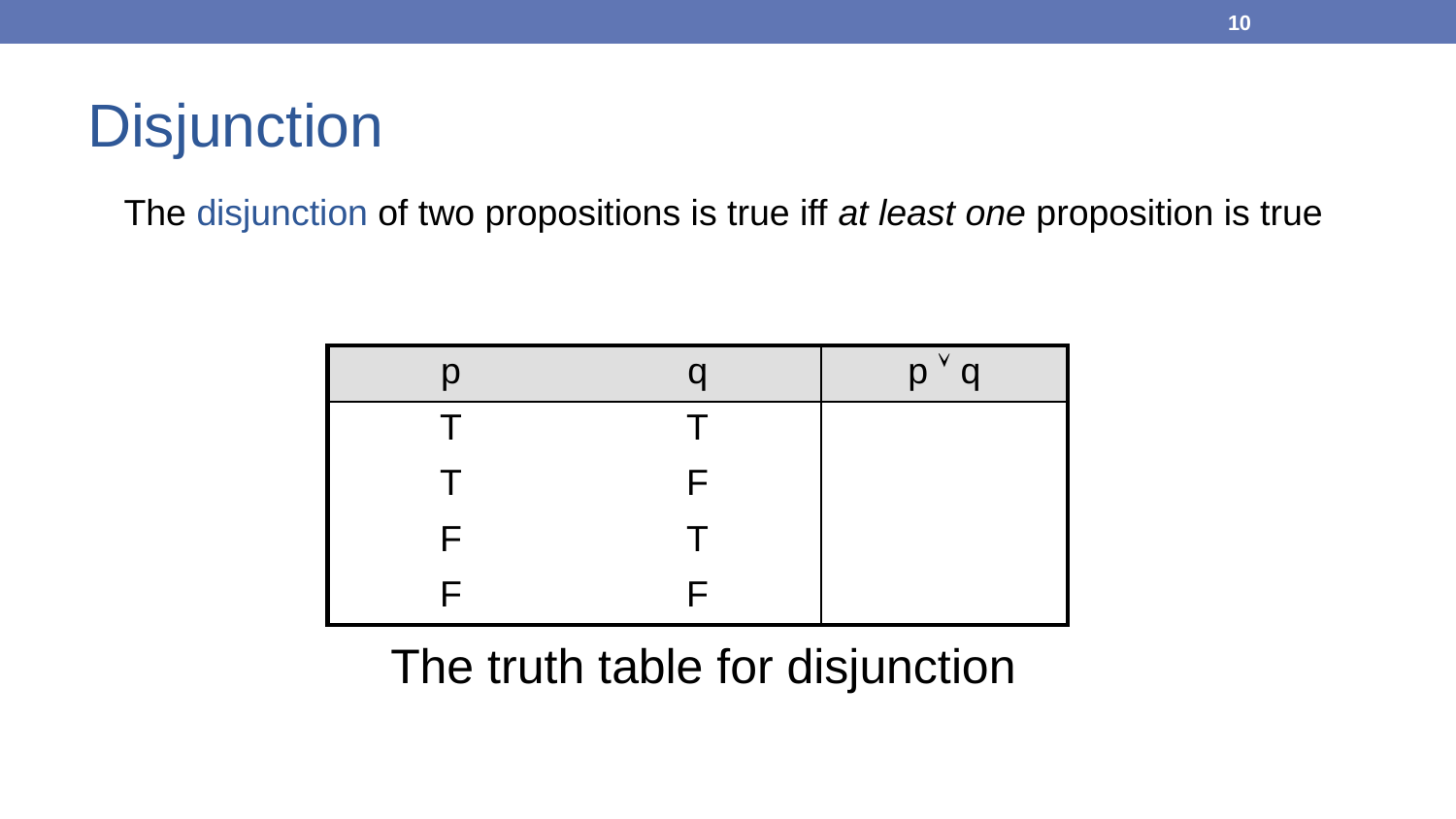

10
# Disjunction
The disjunction of two propositions is true iff at least one proposition is true
| p | q | p ∨ q |
| --- | --- | --- |
| T | T | T |
| T | F | T |
| F | T | T |
| F | F | F |

The truth table for disjunction